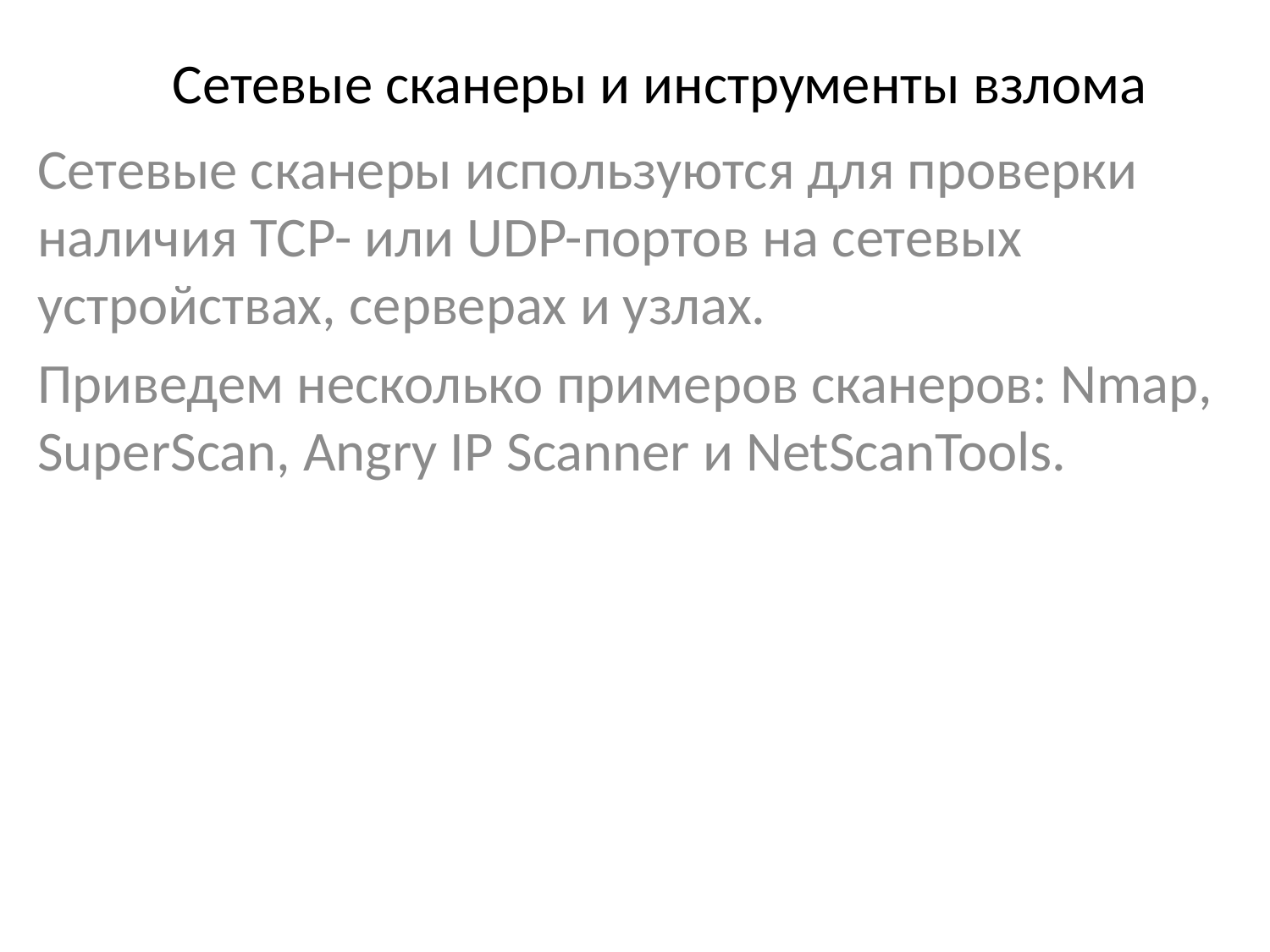

# Сетевые сканеры и инструменты взлома
Сетевые сканеры используются для проверки наличия TCP- или UDP-портов на сетевых устройствах, серверах и узлах.
Приведем несколько примеров сканеров: Nmap, SuperScan, Angry IP Scanner и NetScanTools.